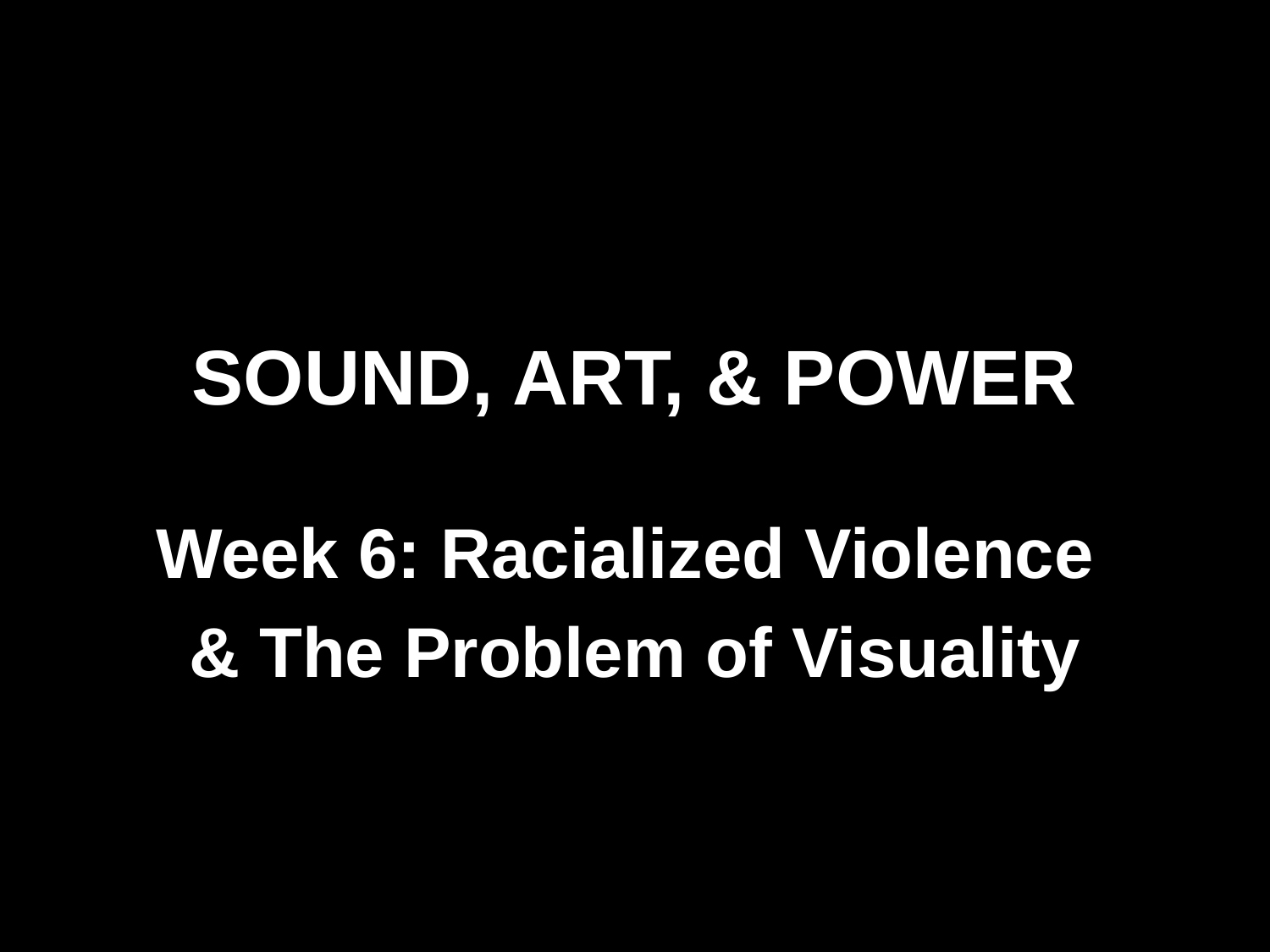

# SOUND, ART, & POWER
Week 6: Racialized Violence
& The Problem of Visuality